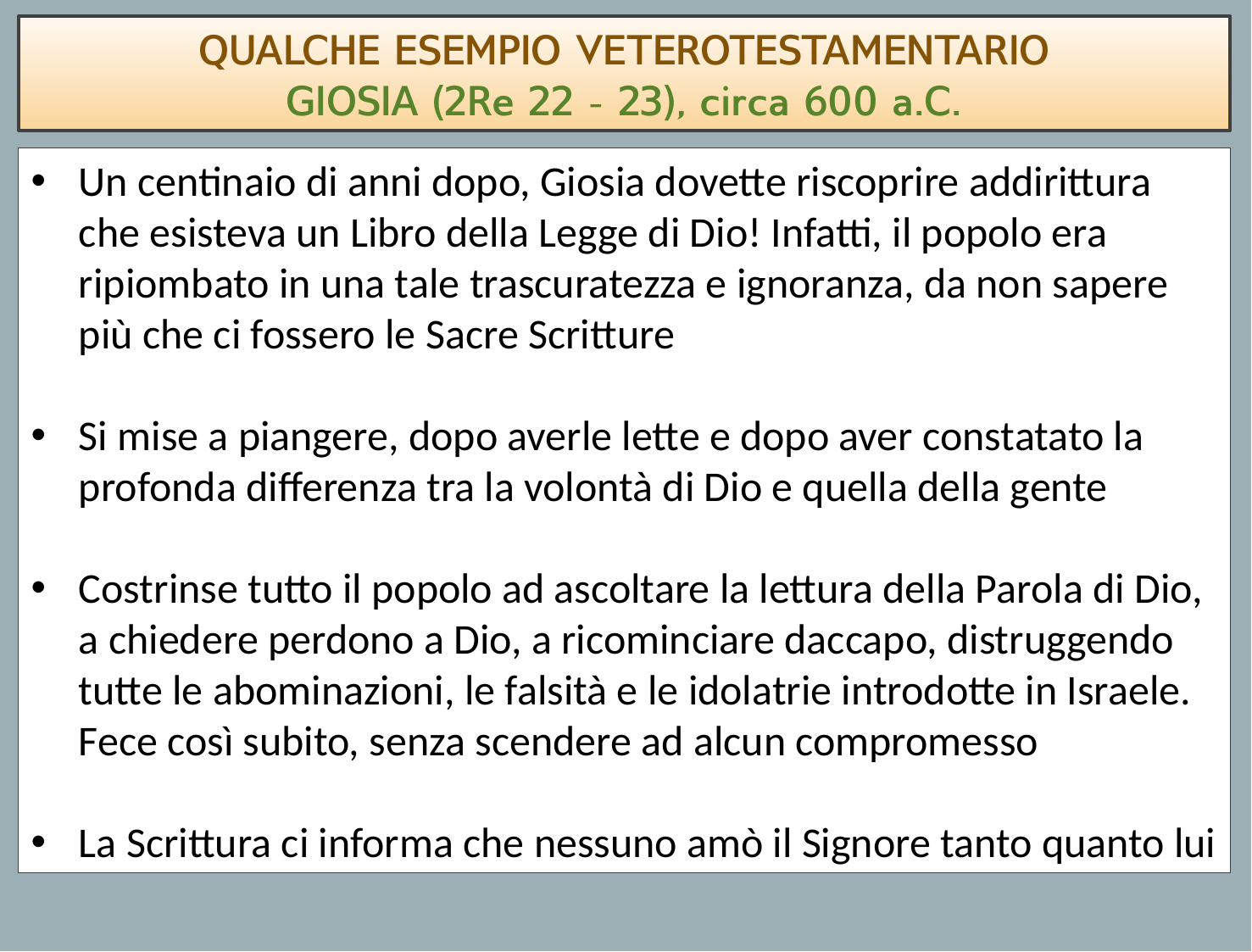

QUALCHE ESEMPIO VETEROTESTAMENTARIO
GIOSIA (2Re 22 - 23), circa 600 a.C.
Un centinaio di anni dopo, Giosia dovette riscoprire addirittura che esisteva un Libro della Legge di Dio! Infatti, il popolo era ripiombato in una tale trascuratezza e ignoranza, da non sapere più che ci fossero le Sacre Scritture

Si mise a piangere, dopo averle lette e dopo aver constatato la profonda differenza tra la volontà di Dio e quella della gente

Costrinse tutto il popolo ad ascoltare la lettura della Parola di Dio, a chiedere perdono a Dio, a ricominciare daccapo, distruggendo tutte le abominazioni, le falsità e le idolatrie introdotte in Israele. Fece così subito, senza scendere ad alcun compromesso

La Scrittura ci informa che nessuno amò il Signore tanto quanto lui